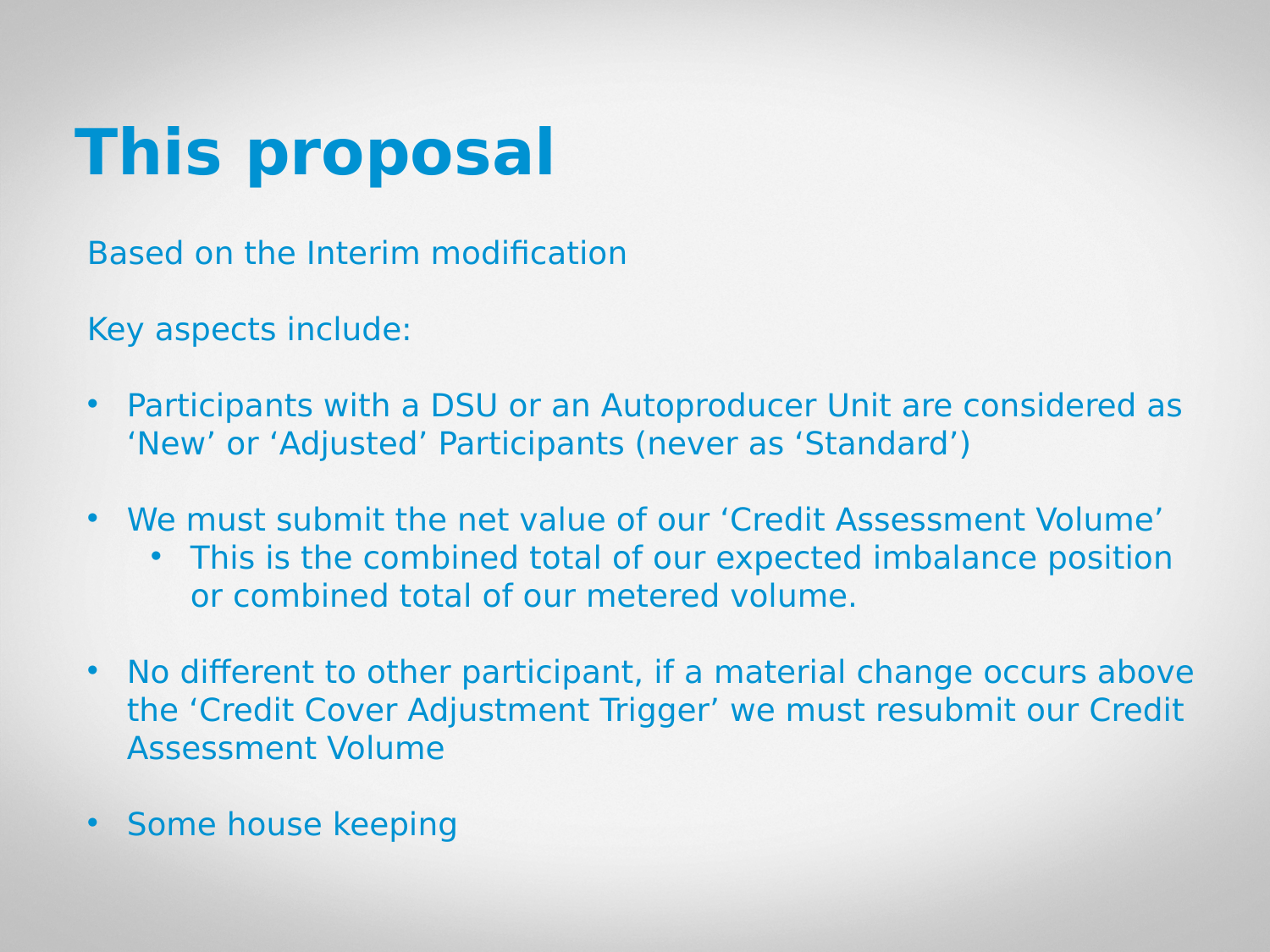

6
# This proposal
Based on the Interim modification

Key aspects include:

Participants with a DSU or an Autoproducer Unit are considered as ‘New’ or ‘Adjusted’ Participants (never as ‘Standard’)

We must submit the net value of our ‘Credit Assessment Volume’
This is the combined total of our expected imbalance position or combined total of our metered volume.

No different to other participant, if a material change occurs above the ‘Credit Cover Adjustment Trigger’ we must resubmit our Credit Assessment Volume

Some house keeping